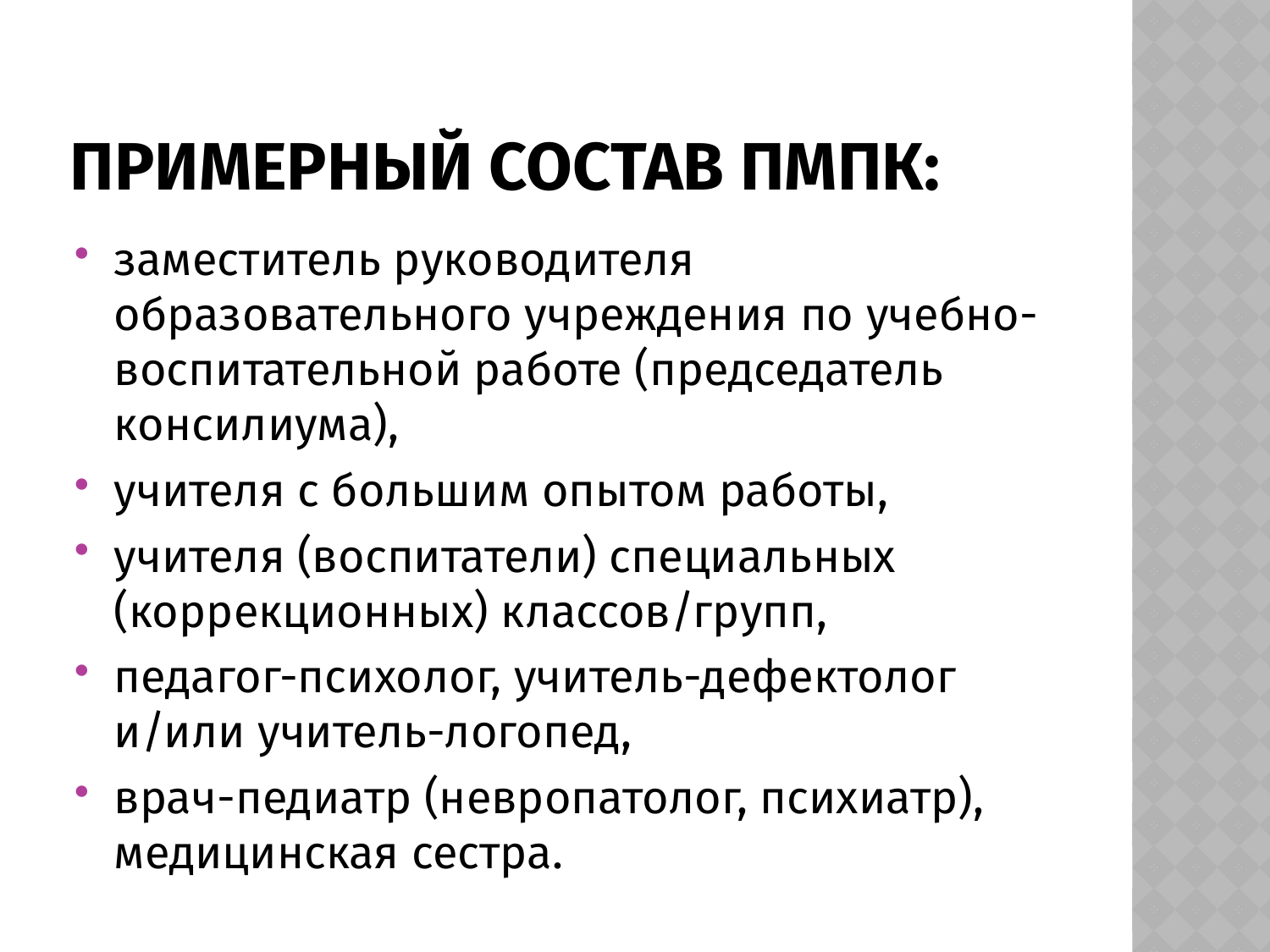

# Примерный состав ПМПк:
заместитель руководителя образовательного учреждения по учебно-воспитательной работе (председатель консилиума),
учителя с большим опытом работы,
учителя (воспитатели) специальных (коррекционных) классов/групп,
педагог-психолог, учитель-дефектолог и/или учитель-логопед,
врач-педиатр (невропатолог, психиатр), медицинская сестра.